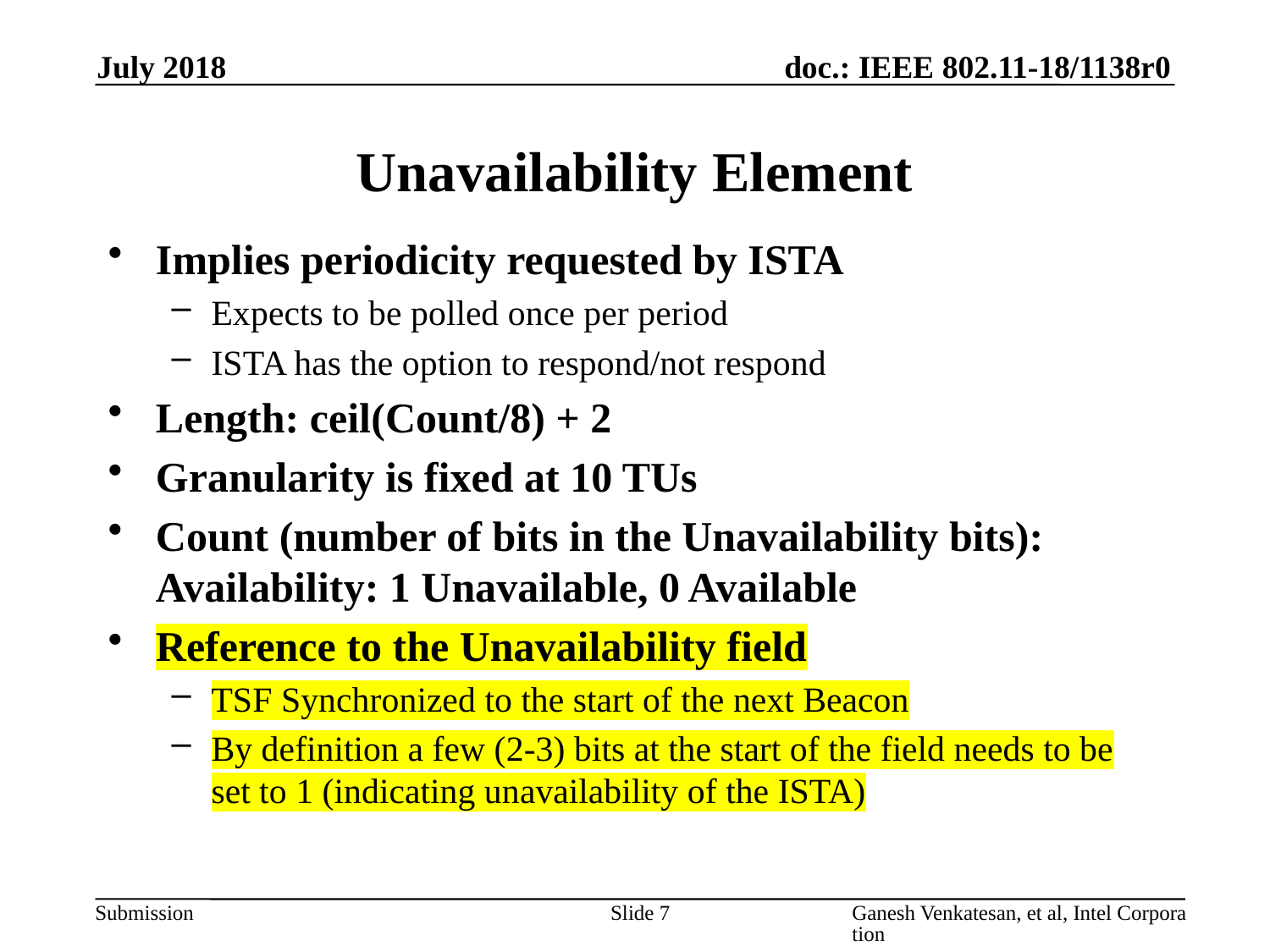

July 2018
# Unavailability Element
Implies periodicity requested by ISTA
Expects to be polled once per period
ISTA has the option to respond/not respond
Length: ceil(Count/8) + 2
Granularity is fixed at 10 TUs
Count (number of bits in the Unavailability bits): Availability: 1 Unavailable, 0 Available
Reference to the Unavailability field
TSF Synchronized to the start of the next Beacon
By definition a few (2-3) bits at the start of the field needs to be set to 1 (indicating unavailability of the ISTA)
Slide 7
Ganesh Venkatesan, et al, Intel Corporation